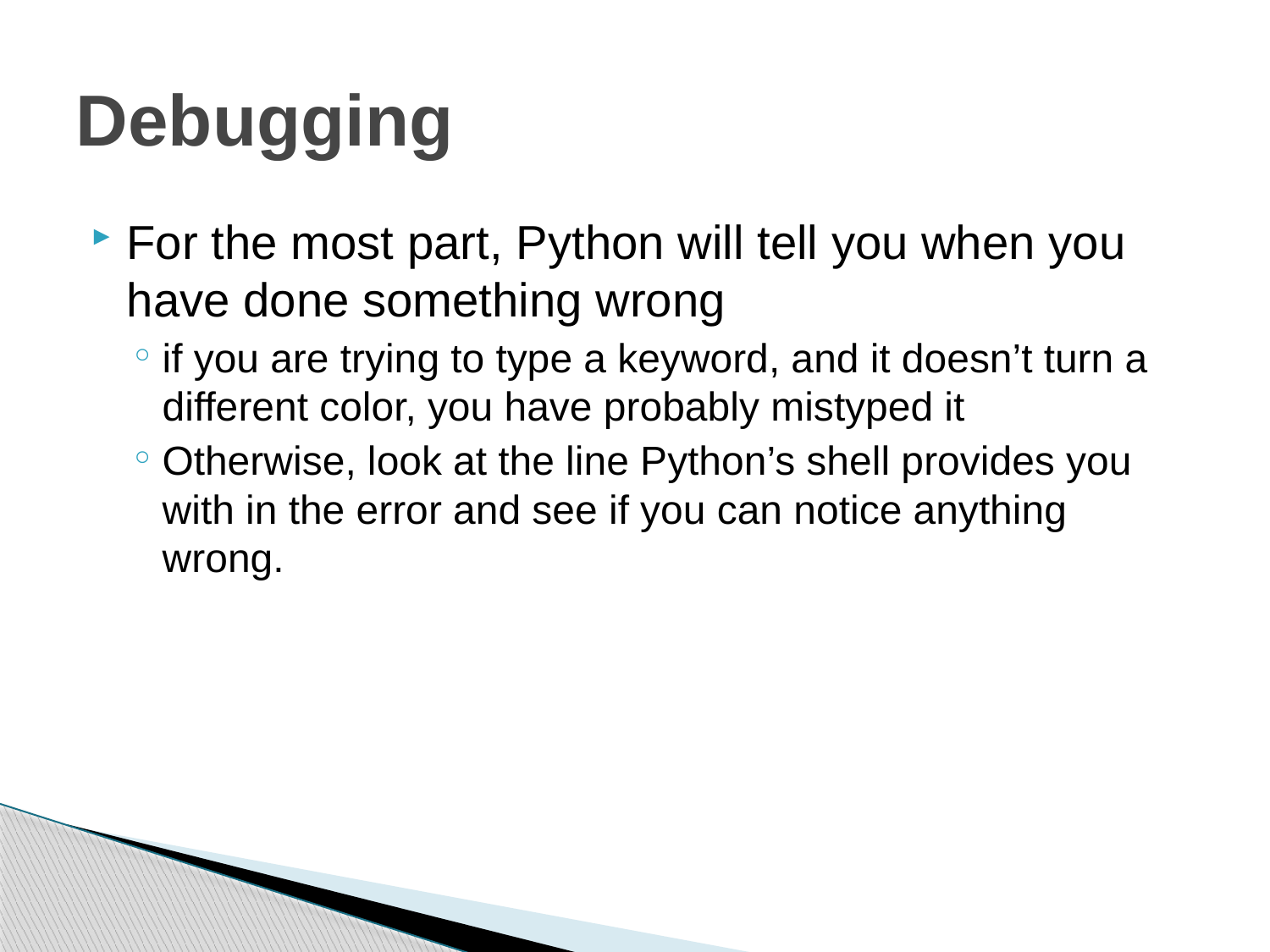

# Debugging
For the most part, Python will tell you when you have done something wrong
if you are trying to type a keyword, and it doesn’t turn a different color, you have probably mistyped it
Otherwise, look at the line Python’s shell provides you with in the error and see if you can notice anything wrong.